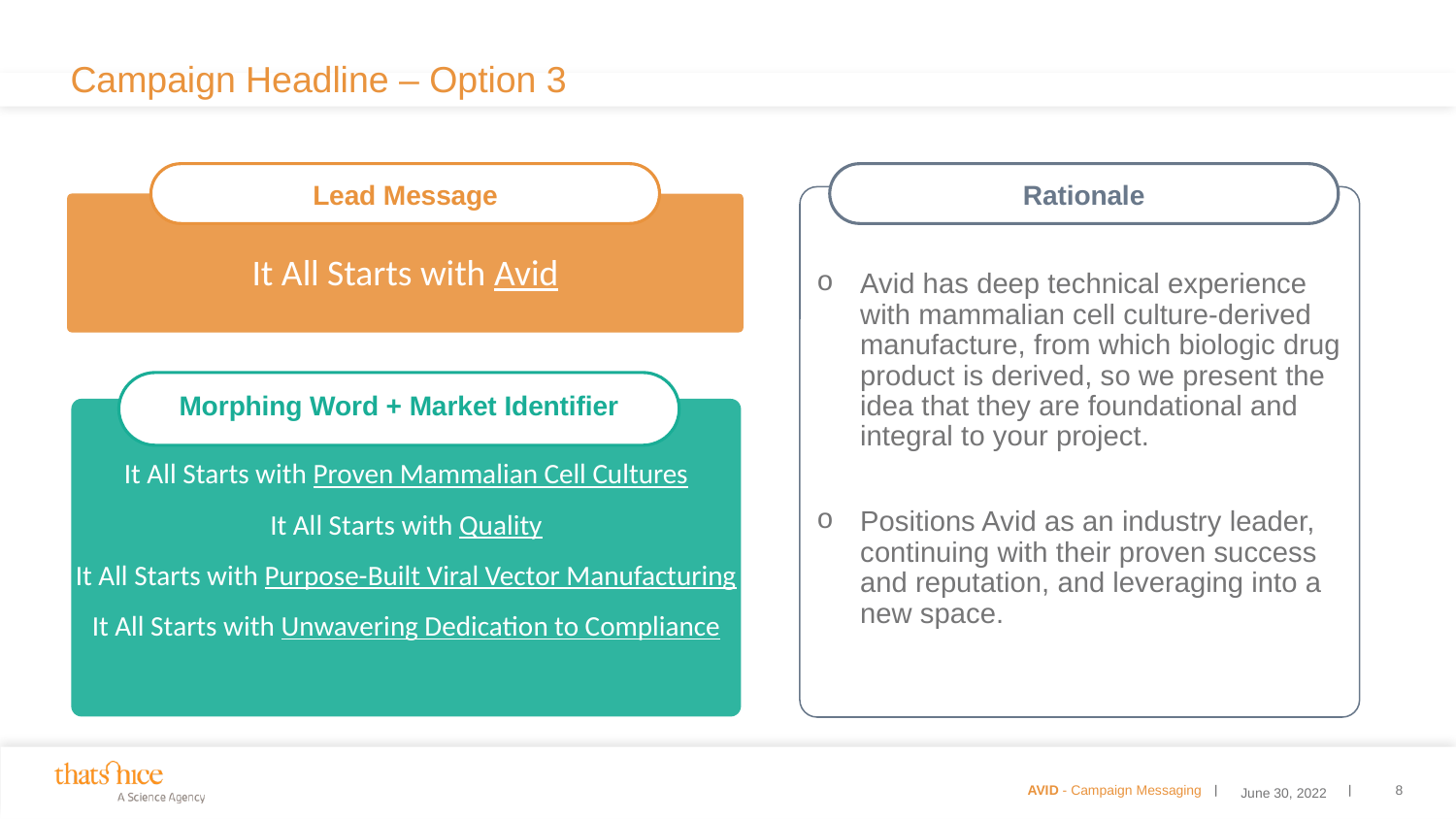

# Campaign Headline – Option 3
Lead Message
Rationale

Avid has deep technical experience with mammalian cell culture-derived manufacture, from which biologic drug product is derived, so we present the idea that they are foundational and integral to your project.

Positions Avid as an industry leader, continuing with their proven success and reputation, and leveraging into a new space.

It All Starts with Avid
Morphing Word + Market Identifier

It All Starts with Proven Mammalian Cell Cultures
It All Starts with Quality
It All Starts with Purpose-Built Viral Vector Manufacturing
It All Starts with Unwavering Dedication to Compliance
8
AVID - Campaign Messaging
June 30, 2022